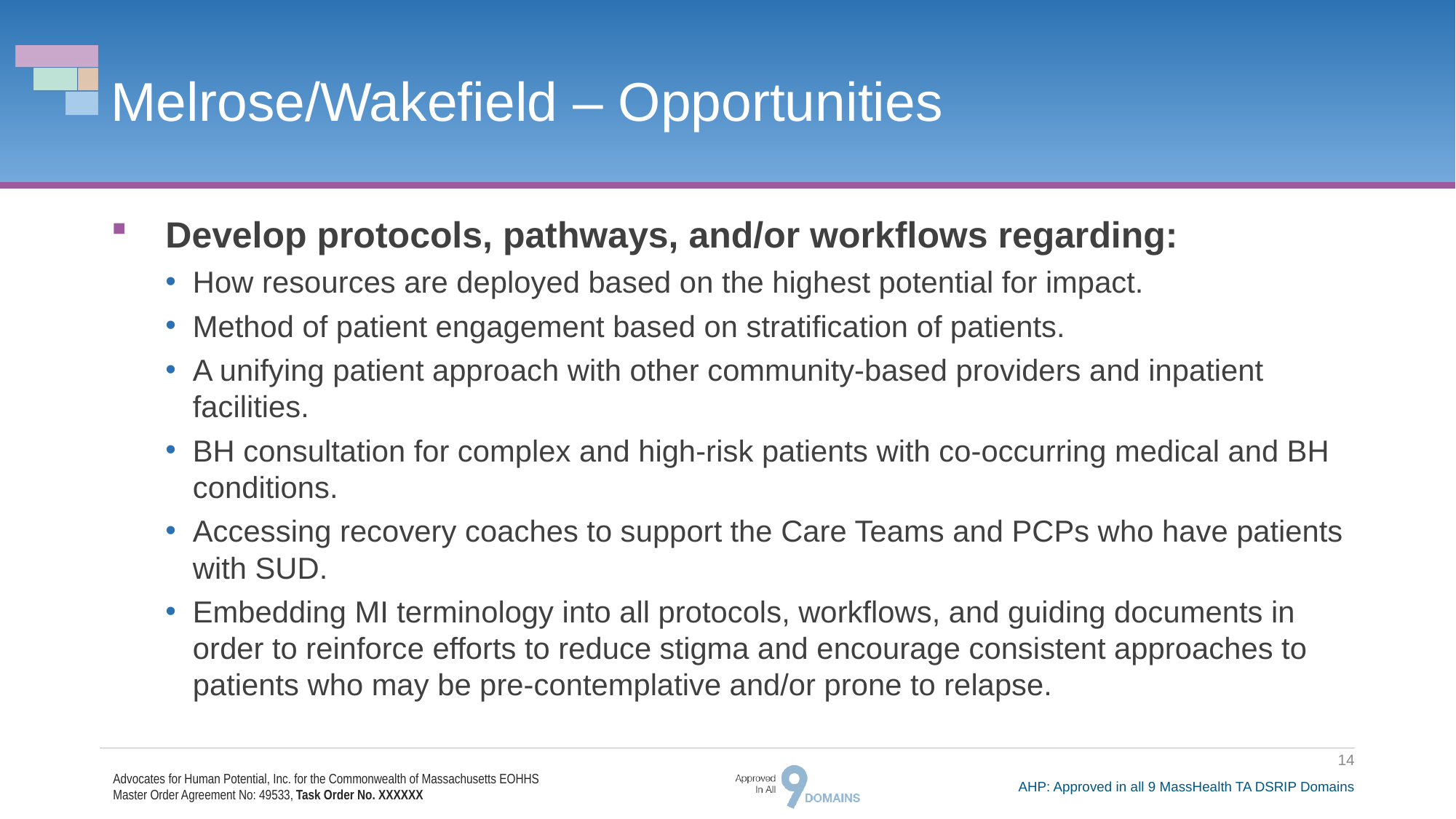

# Melrose/Wakefield – Opportunities
Develop protocols, pathways, and/or workflows regarding:
How resources are deployed based on the highest potential for impact.
Method of patient engagement based on stratification of patients.
A unifying patient approach with other community-based providers and inpatient facilities.
BH consultation for complex and high-risk patients with co-occurring medical and BH conditions.
Accessing recovery coaches to support the Care Teams and PCPs who have patients with SUD.
Embedding MI terminology into all protocols, workflows, and guiding documents in order to reinforce efforts to reduce stigma and encourage consistent approaches to patients who may be pre-contemplative and/or prone to relapse.

14